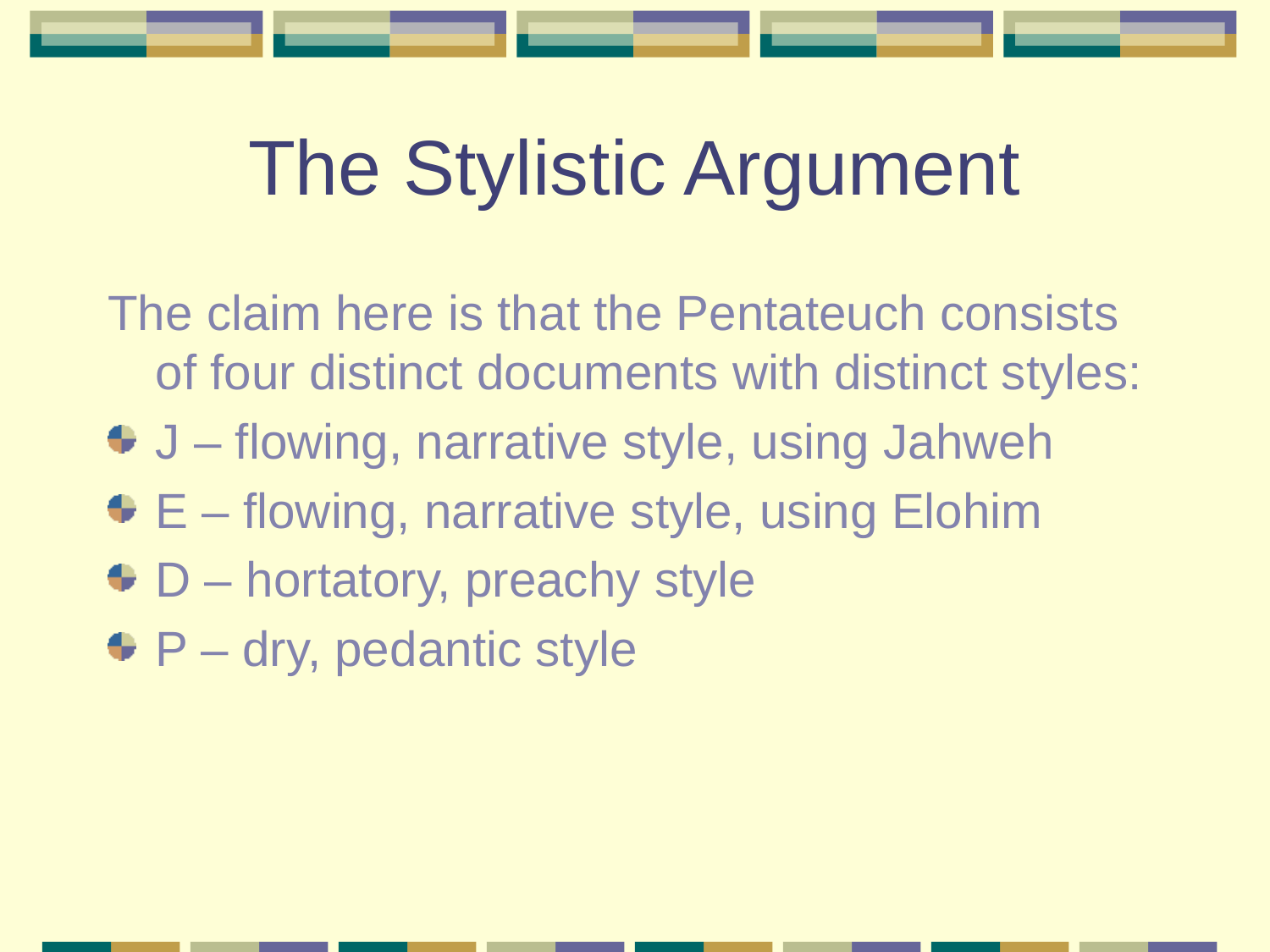

# The Stylistic Argument
The claim here is that the Pentateuch consists of four distinct documents with distinct styles:
J – flowing, narrative style, using Jahweh
E – flowing, narrative style, using Elohim
D – hortatory, preachy style
P – dry, pedantic style